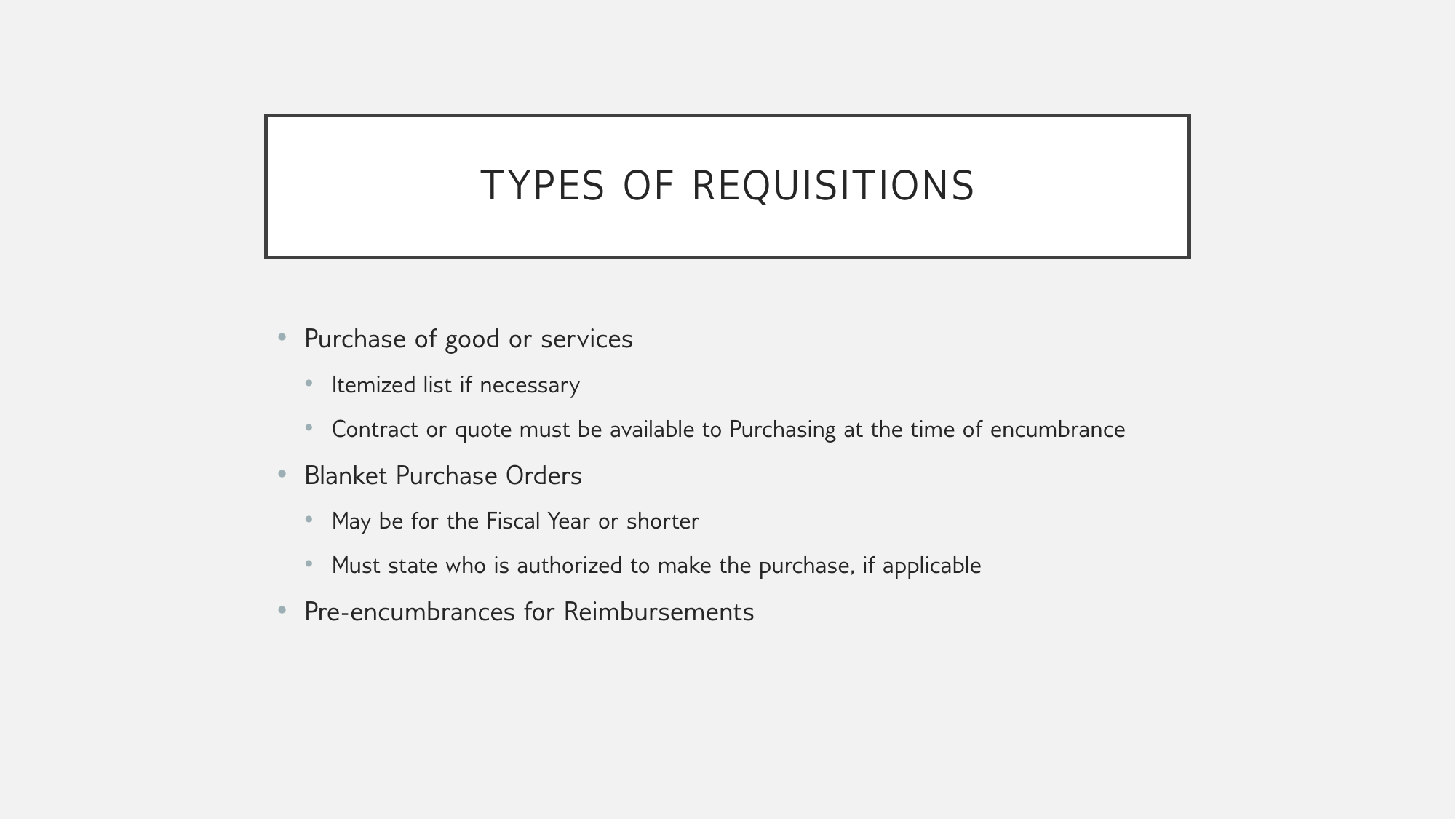

# Types of requisitions
Purchase of good or services
Itemized list if necessary
Contract or quote must be available to Purchasing at the time of encumbrance
Blanket Purchase Orders
May be for the Fiscal Year or shorter
Must state who is authorized to make the purchase, if applicable
Pre-encumbrances for Reimbursements